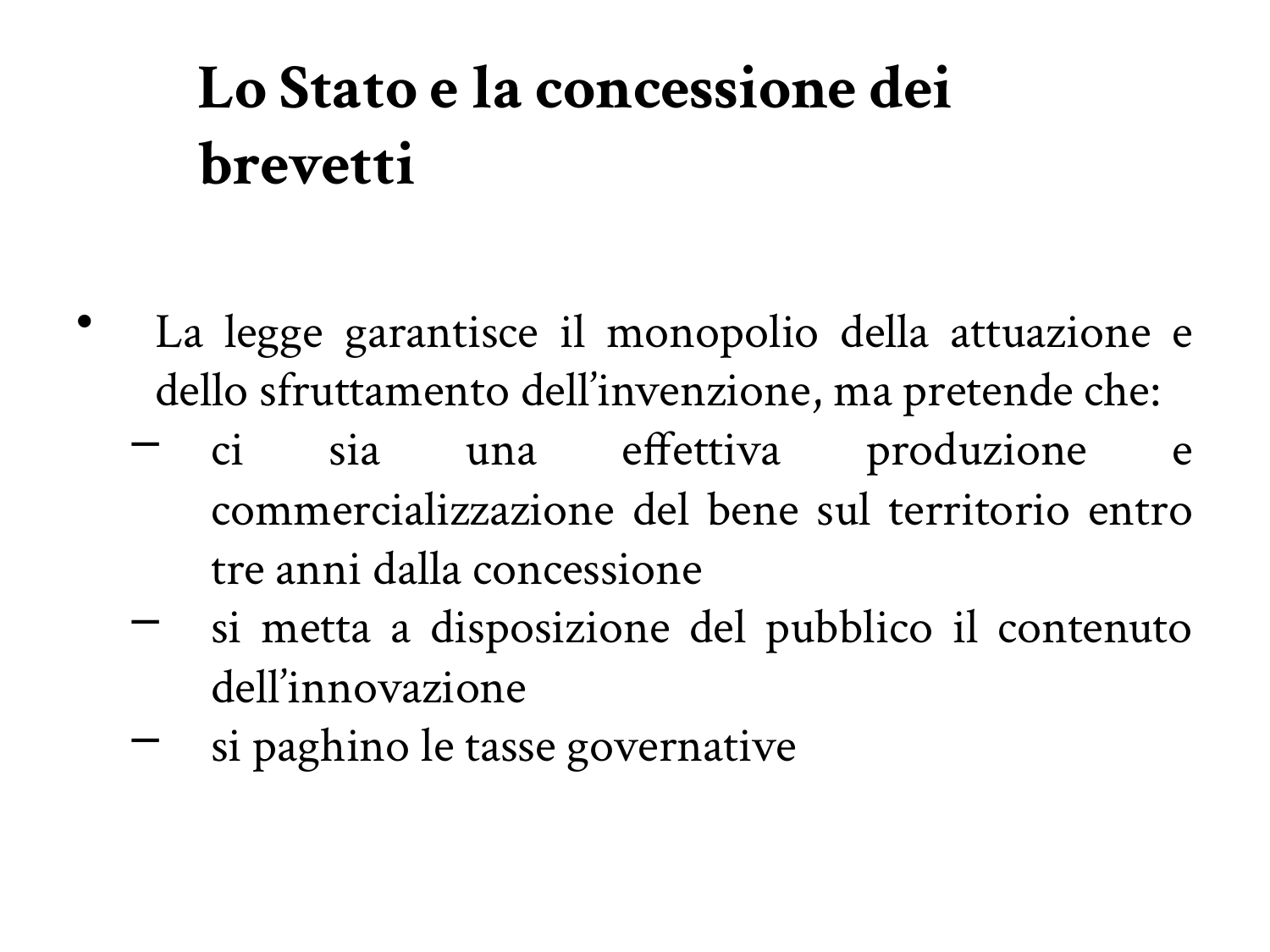

# Lo Stato e la concessione dei brevetti

La legge garantisce il monopolio della attuazione e dello sfruttamento dell’invenzione, ma pretende che:
ci sia una effettiva produzione e commercializzazione del bene sul territorio entro tre anni dalla concessione
si metta a disposizione del pubblico il contenuto dell’innovazione
si paghino le tasse governative